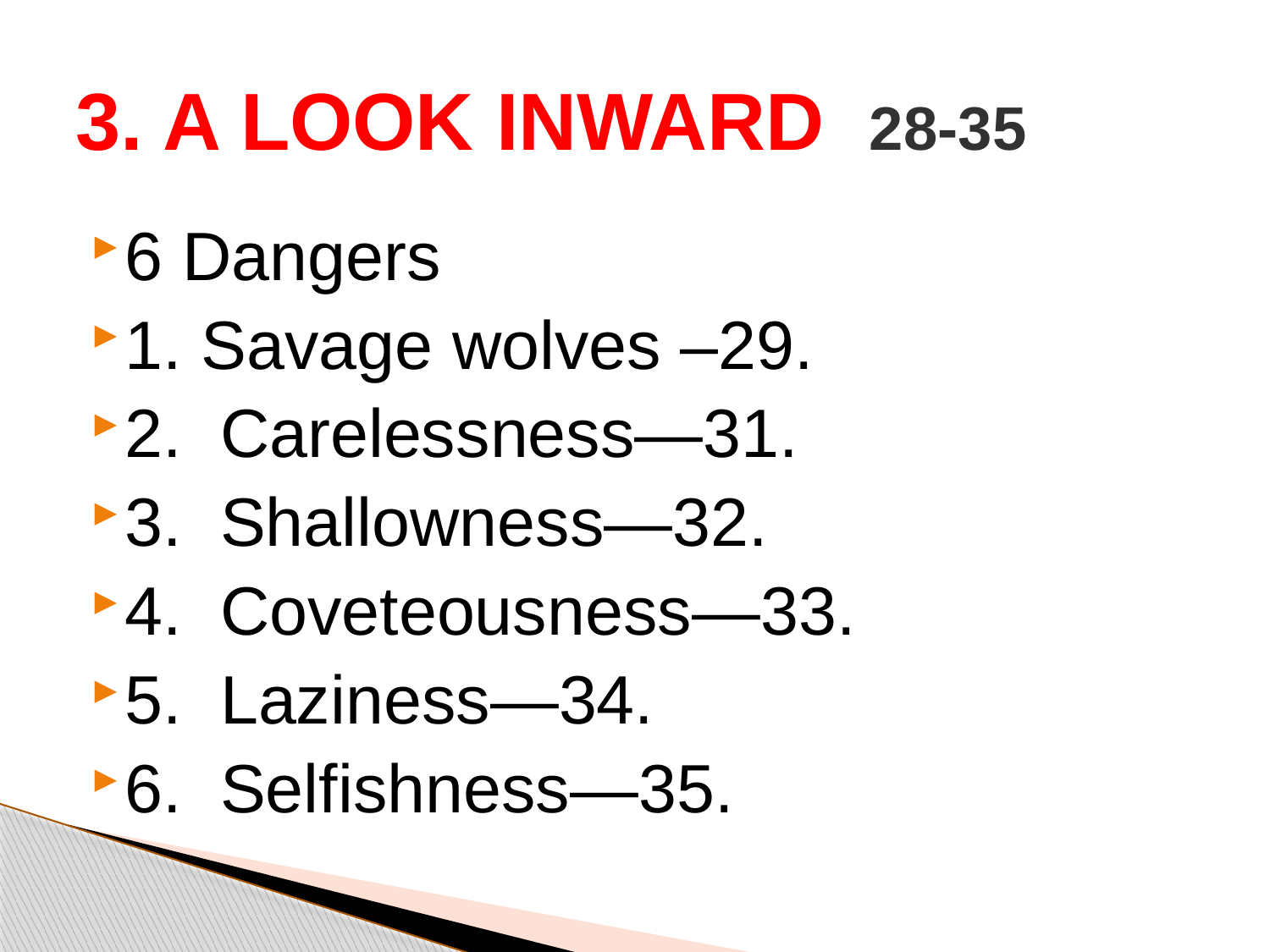

# 3. A LOOK INWARD  28-35
6 Dangers
1. Savage wolves –29.
2.  Carelessness—31.
3.  Shallowness—32.
4.  Coveteousness—33.
5.  Laziness—34.
6.  Selfishness—35.